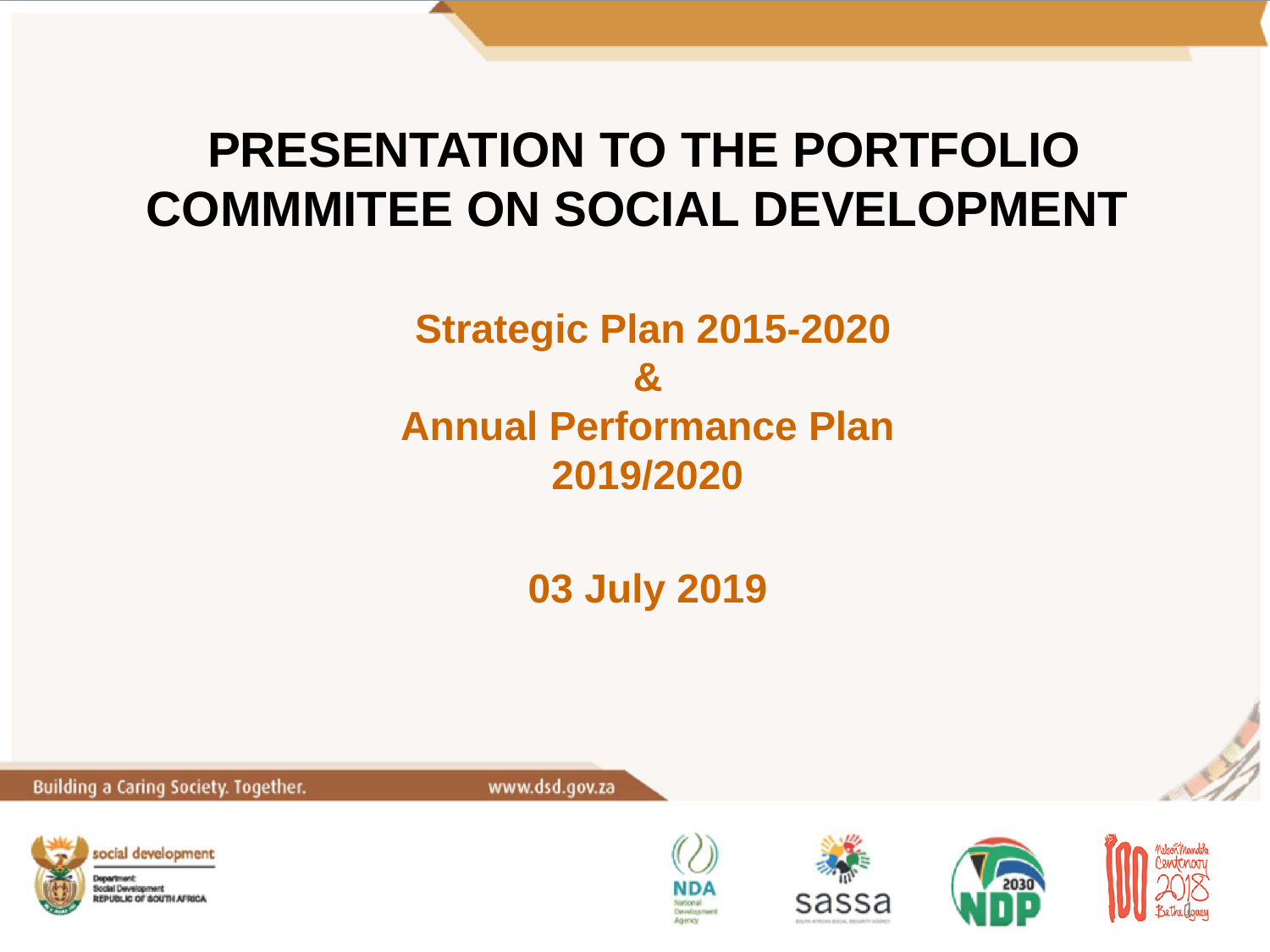

# PRESENTATION TO THE PORTFOLIO COMMMITEE ON SOCIAL DEVELOPMENT

 Strategic Plan 2015-2020
&
Annual Performance Plan
2019/2020

03 July 2019

1